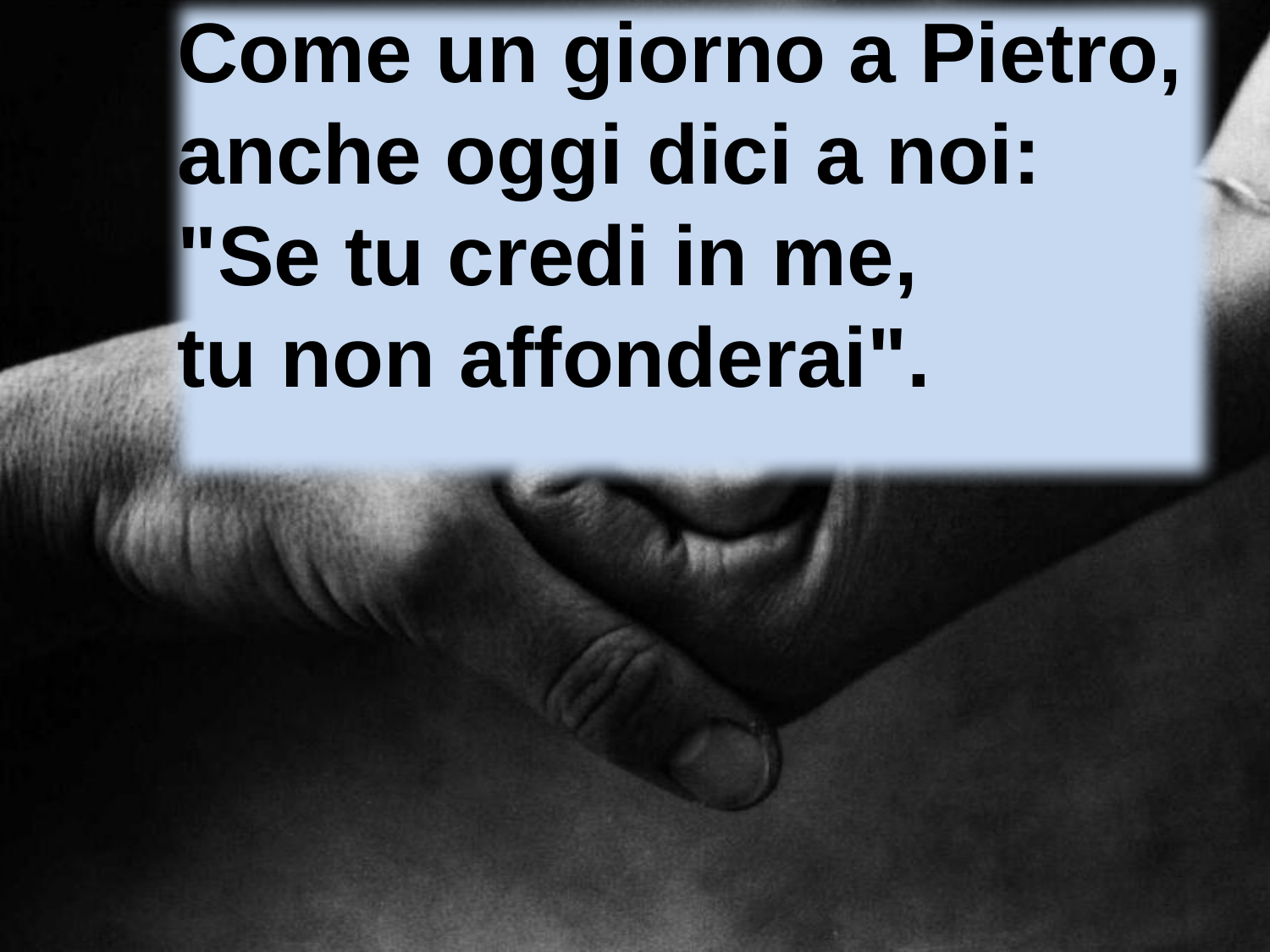

Come un giorno a Pietro,
anche oggi dici a noi:
"Se tu credi in me,
tu non affonderai".